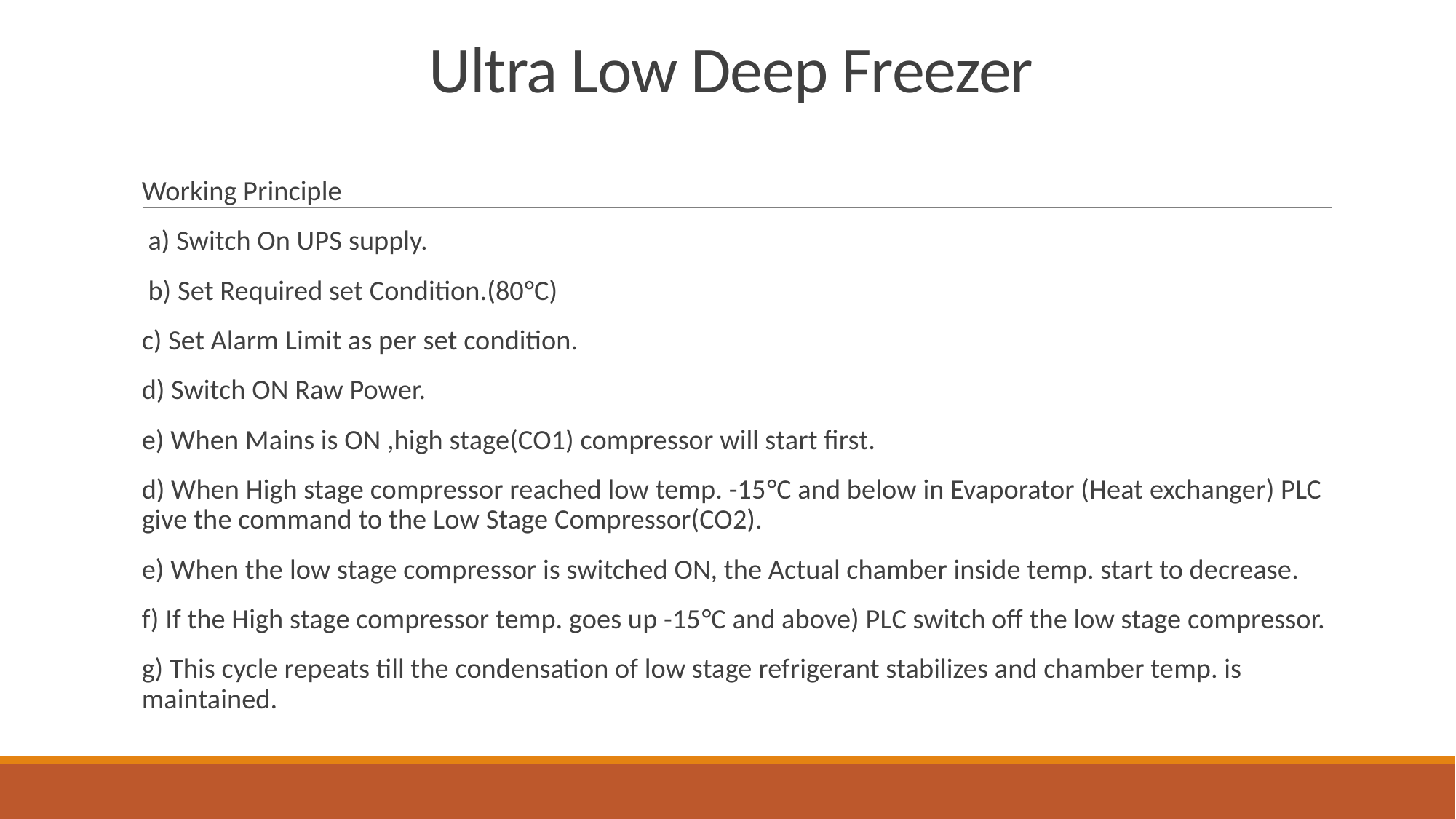

# Ultra Low Deep Freezer
Working Principle
 a) Switch On UPS supply.
 b) Set Required set Condition.(80°C)
c) Set Alarm Limit as per set condition.
d) Switch ON Raw Power.
e) When Mains is ON ,high stage(CO1) compressor will start first.
d) When High stage compressor reached low temp. -15°C and below in Evaporator (Heat exchanger) PLC give the command to the Low Stage Compressor(CO2).
e) When the low stage compressor is switched ON, the Actual chamber inside temp. start to decrease.
f) If the High stage compressor temp. goes up -15°C and above) PLC switch off the low stage compressor.
g) This cycle repeats till the condensation of low stage refrigerant stabilizes and chamber temp. is maintained.